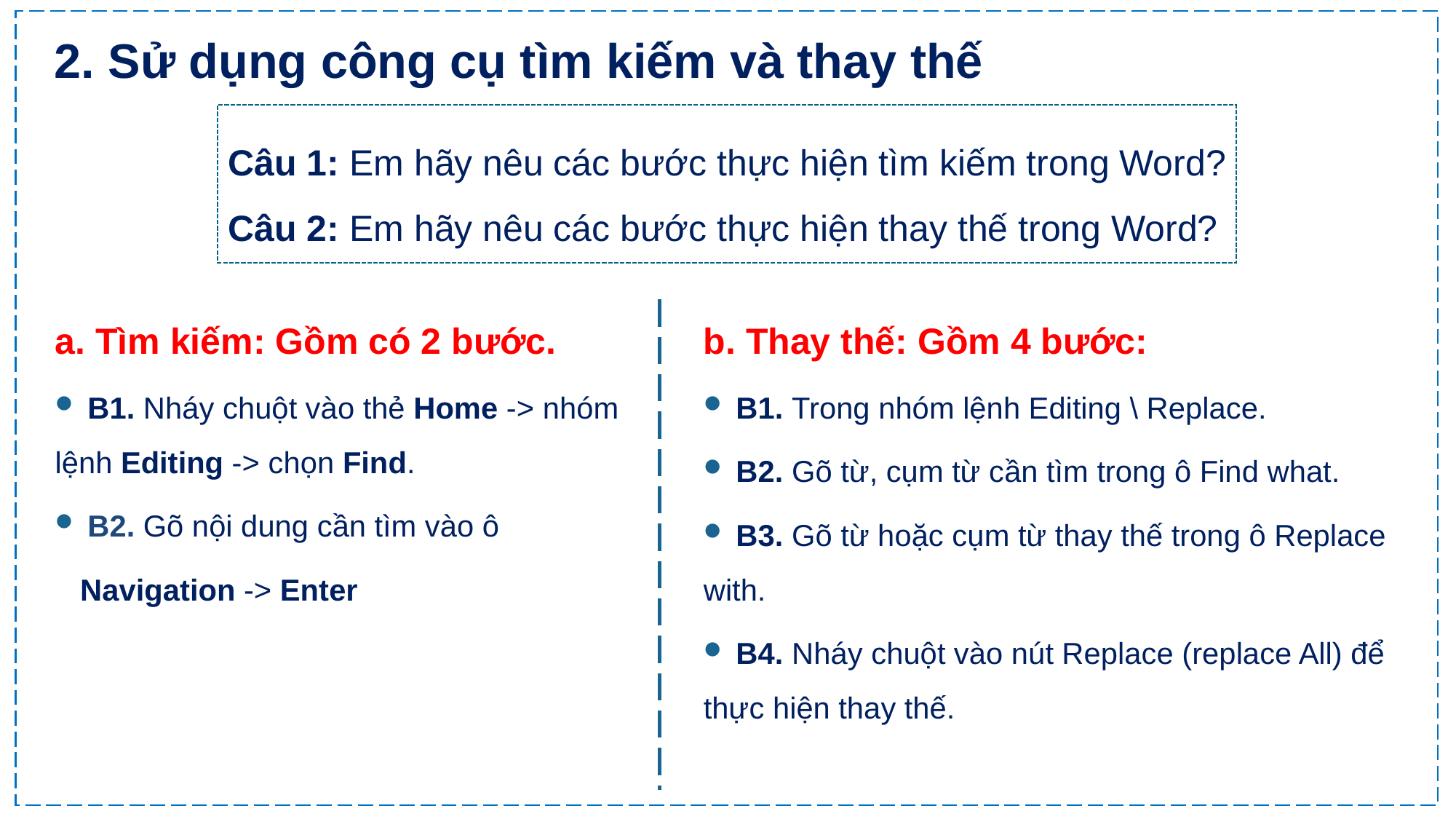

2. Sử dụng công cụ tìm kiếm và thay thế

Câu 1: Em hãy nêu các bước thực hiện tìm kiếm trong Word?
Câu 2: Em hãy nêu các bước thực hiện thay thế trong Word?
a. Tìm kiếm: Gồm có 2 bước.
 B1. Nháy chuột vào thẻ Home -> nhóm lệnh Editing -> chọn Find.
 B2. Gõ nội dung cần tìm vào ô
   Navigation -> Enter
b. Thay thế: Gồm 4 bước:
 B1. Trong nhóm lệnh Editing \ Replace.
 B2. Gõ từ, cụm từ cần tìm trong ô Find what.
 B3. Gõ từ hoặc cụm từ thay thế trong ô Replace with.
 B4. Nháy chuột vào nút Replace (replace All) để thực hiện thay thế.